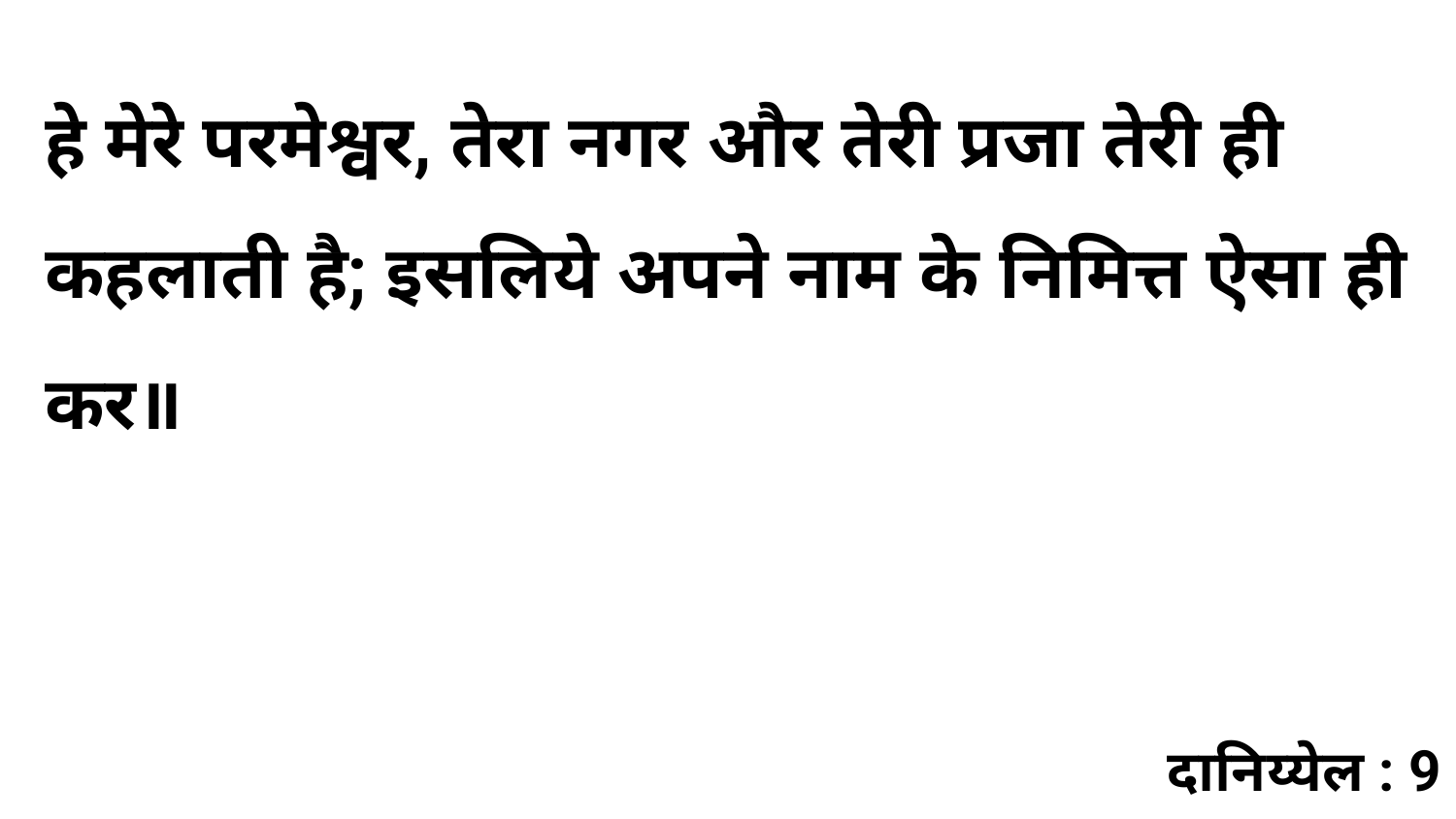

हे मेरे परमेश्वर, तेरा नगर और तेरी प्रजा तेरी ही कहलाती है; इसलिये अपने नाम के निमित्त ऐसा ही कर॥
दानिय्येल : 9